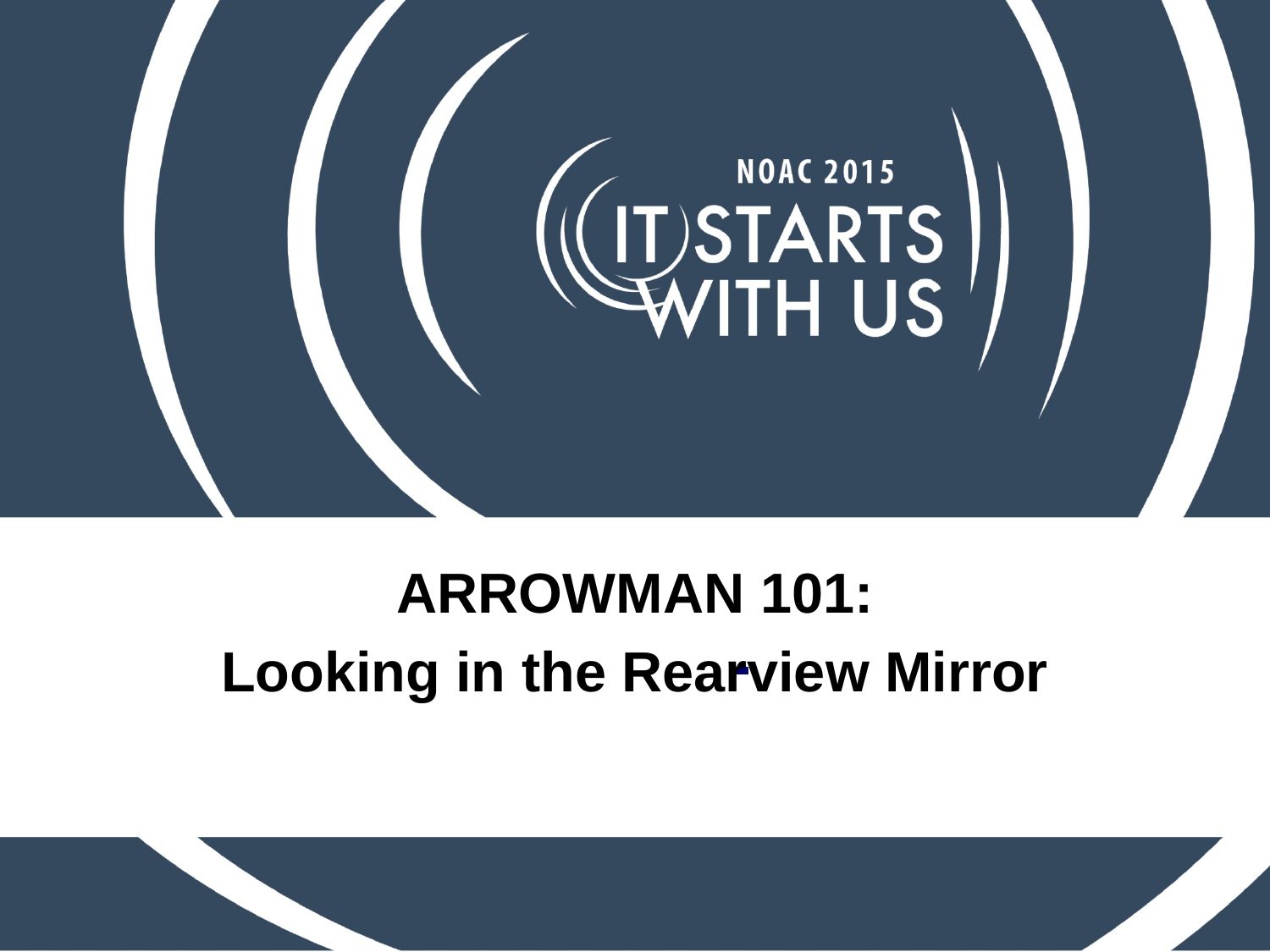

ARROWMAN 101:
Looking in the Rearview Mirror
# -